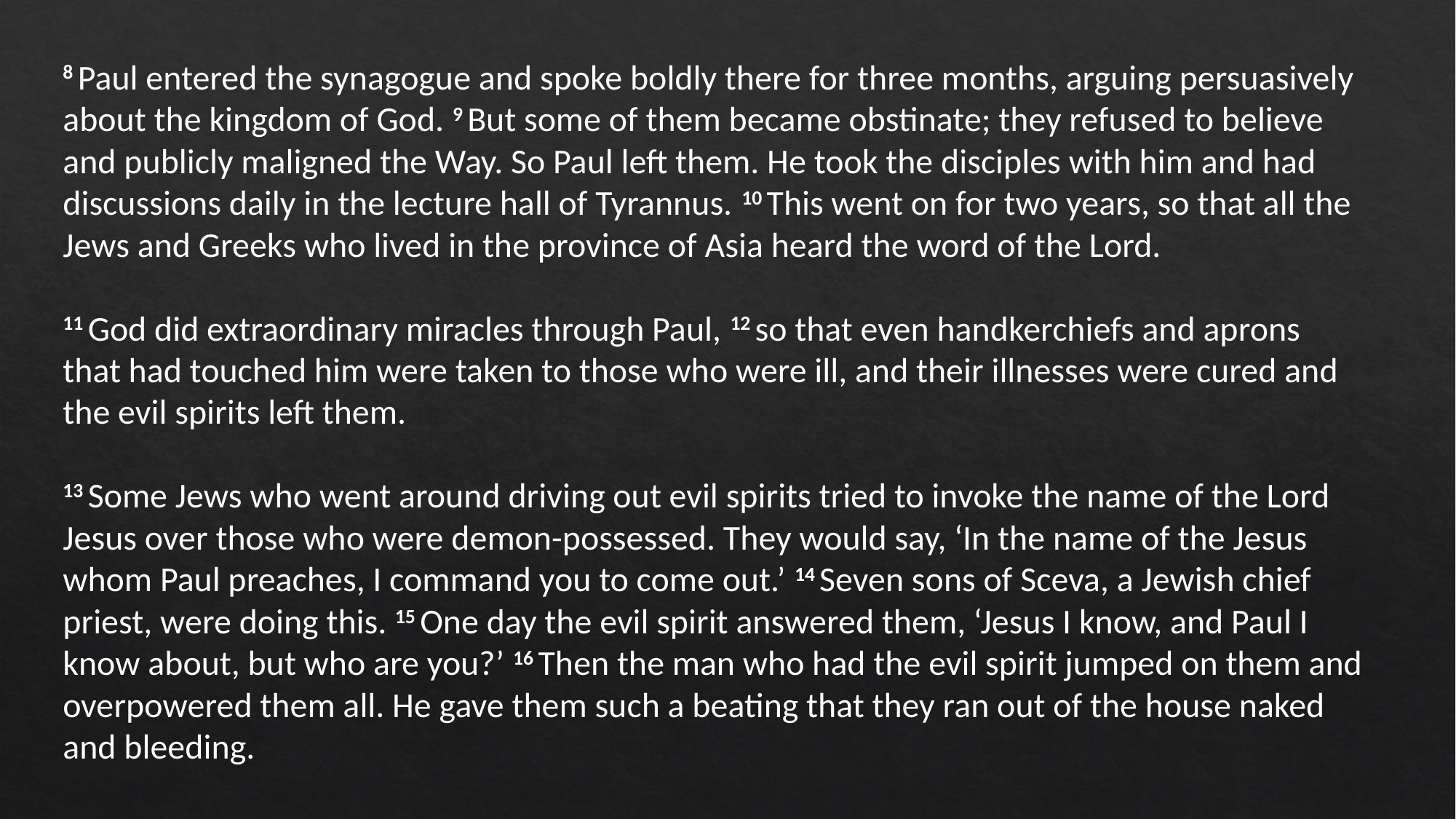

8 Paul entered the synagogue and spoke boldly there for three months, arguing persuasively about the kingdom of God. 9 But some of them became obstinate; they refused to believe and publicly maligned the Way. So Paul left them. He took the disciples with him and had discussions daily in the lecture hall of Tyrannus. 10 This went on for two years, so that all the Jews and Greeks who lived in the province of Asia heard the word of the Lord.

11 God did extraordinary miracles through Paul, 12 so that even handkerchiefs and aprons that had touched him were taken to those who were ill, and their illnesses were cured and the evil spirits left them.

13 Some Jews who went around driving out evil spirits tried to invoke the name of the Lord Jesus over those who were demon-possessed. They would say, ‘In the name of the Jesus whom Paul preaches, I command you to come out.’ 14 Seven sons of Sceva, a Jewish chief priest, were doing this. 15 One day the evil spirit answered them, ‘Jesus I know, and Paul I know about, but who are you?’ 16 Then the man who had the evil spirit jumped on them and overpowered them all. He gave them such a beating that they ran out of the house naked and bleeding.
#